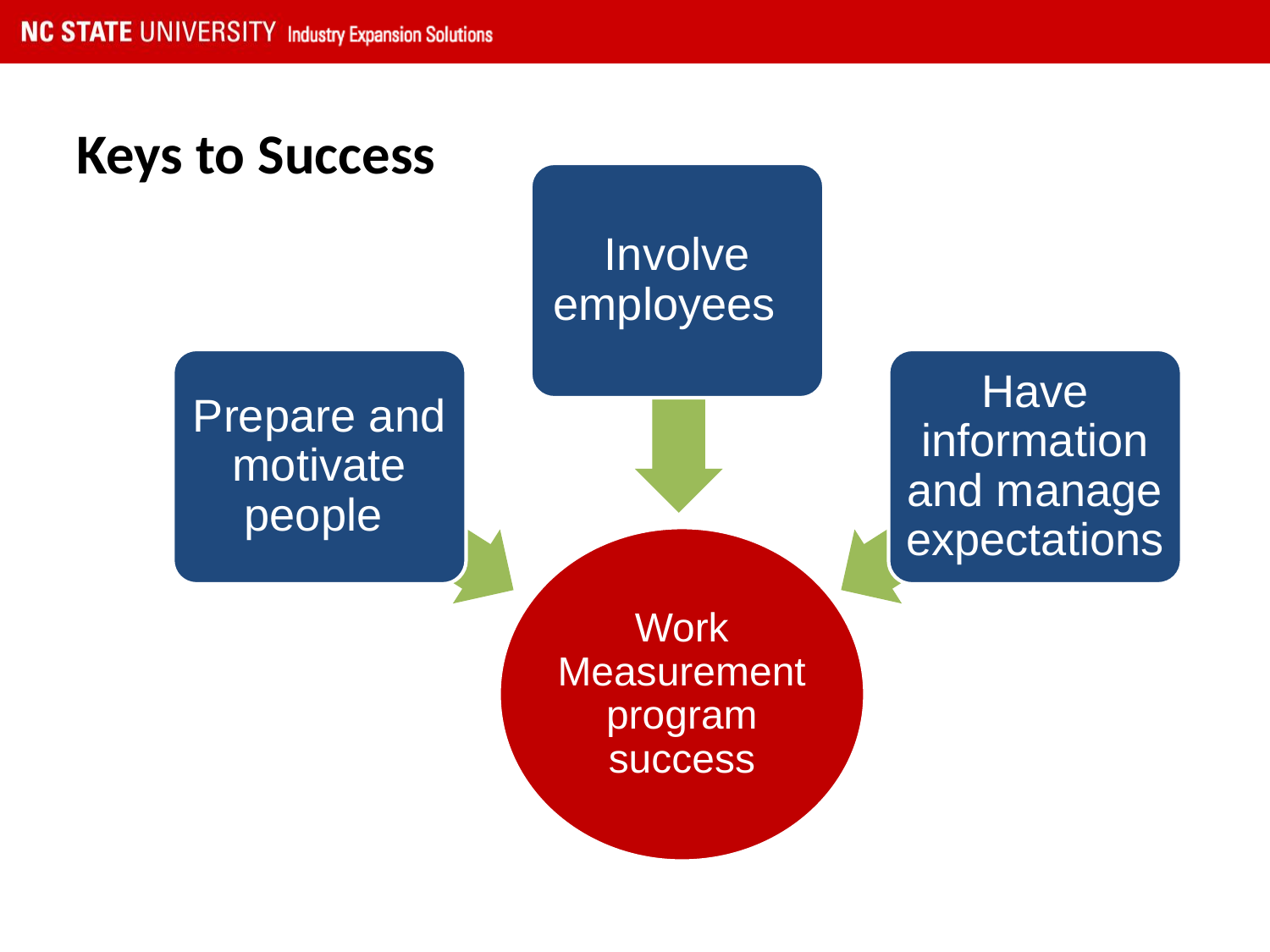

# Keys to Success
Involve employees
Prepare and motivate people
Have information and manage expectations

Work Measurement program success